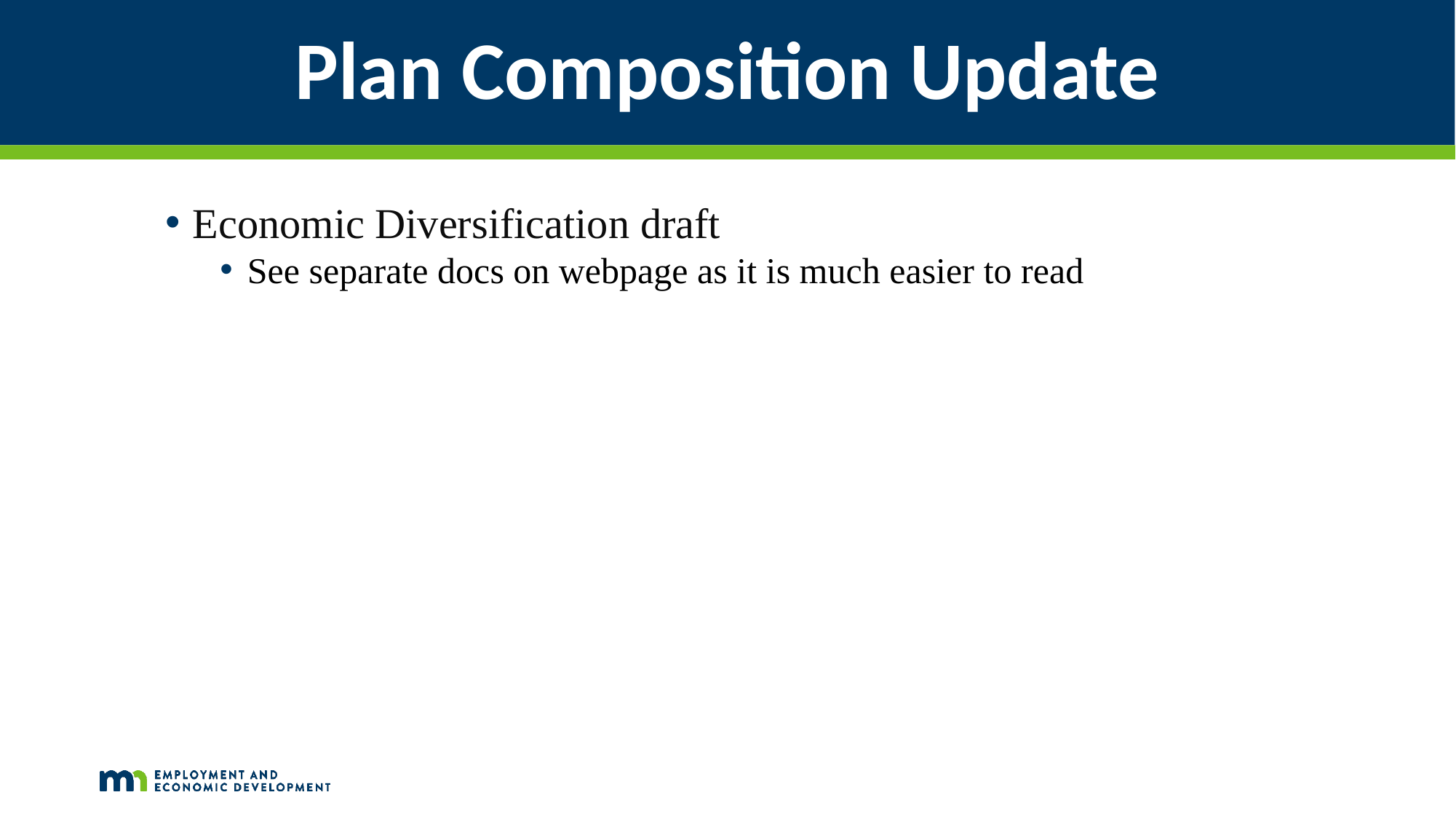

# Plan Composition Update
Economic Diversification draft
See separate docs on webpage as it is much easier to read